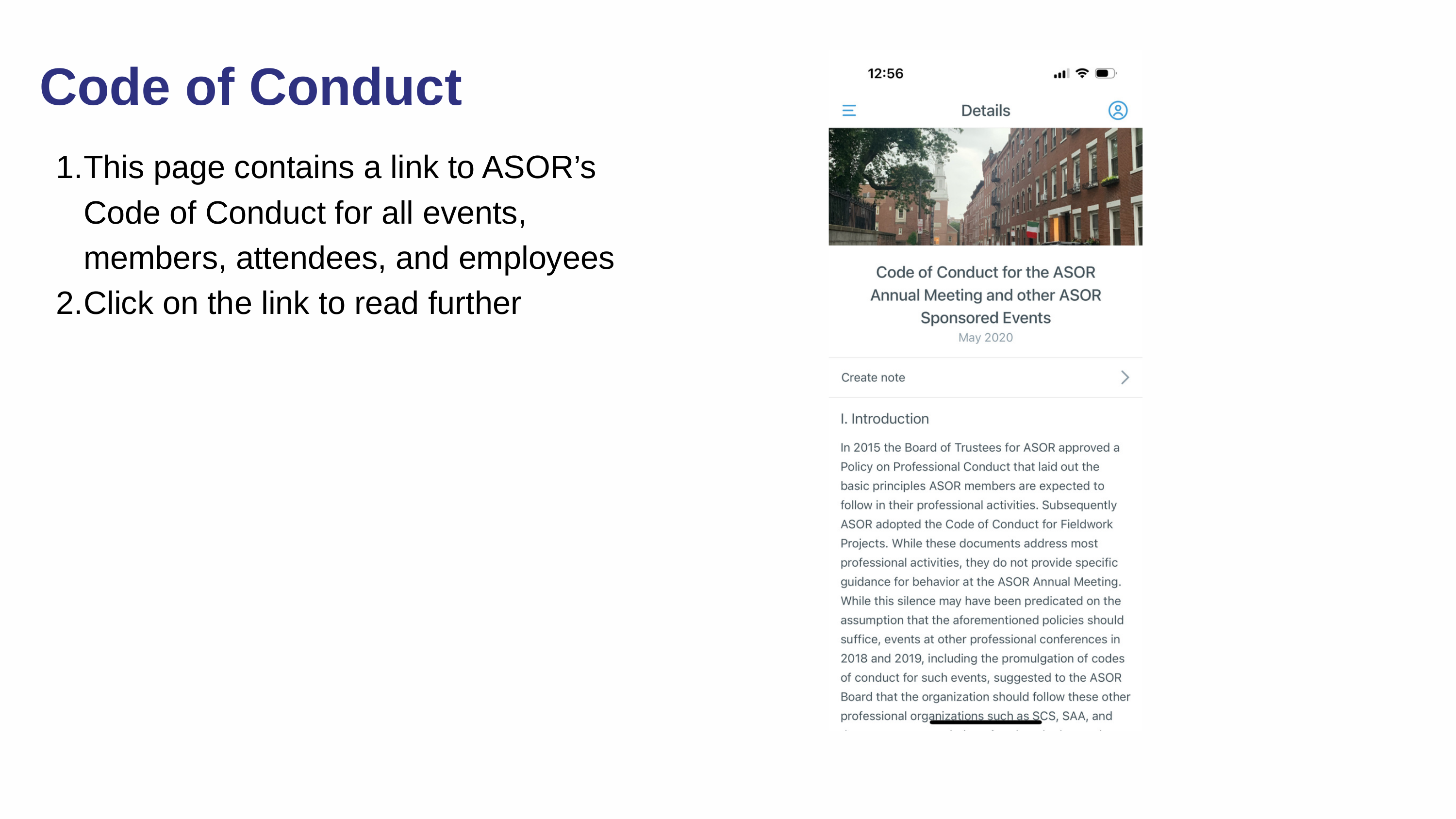

Code of Conduct

This page contains a link to ASOR’s Code of Conduct for all events, members, attendees, and employees
Click on the link to read further